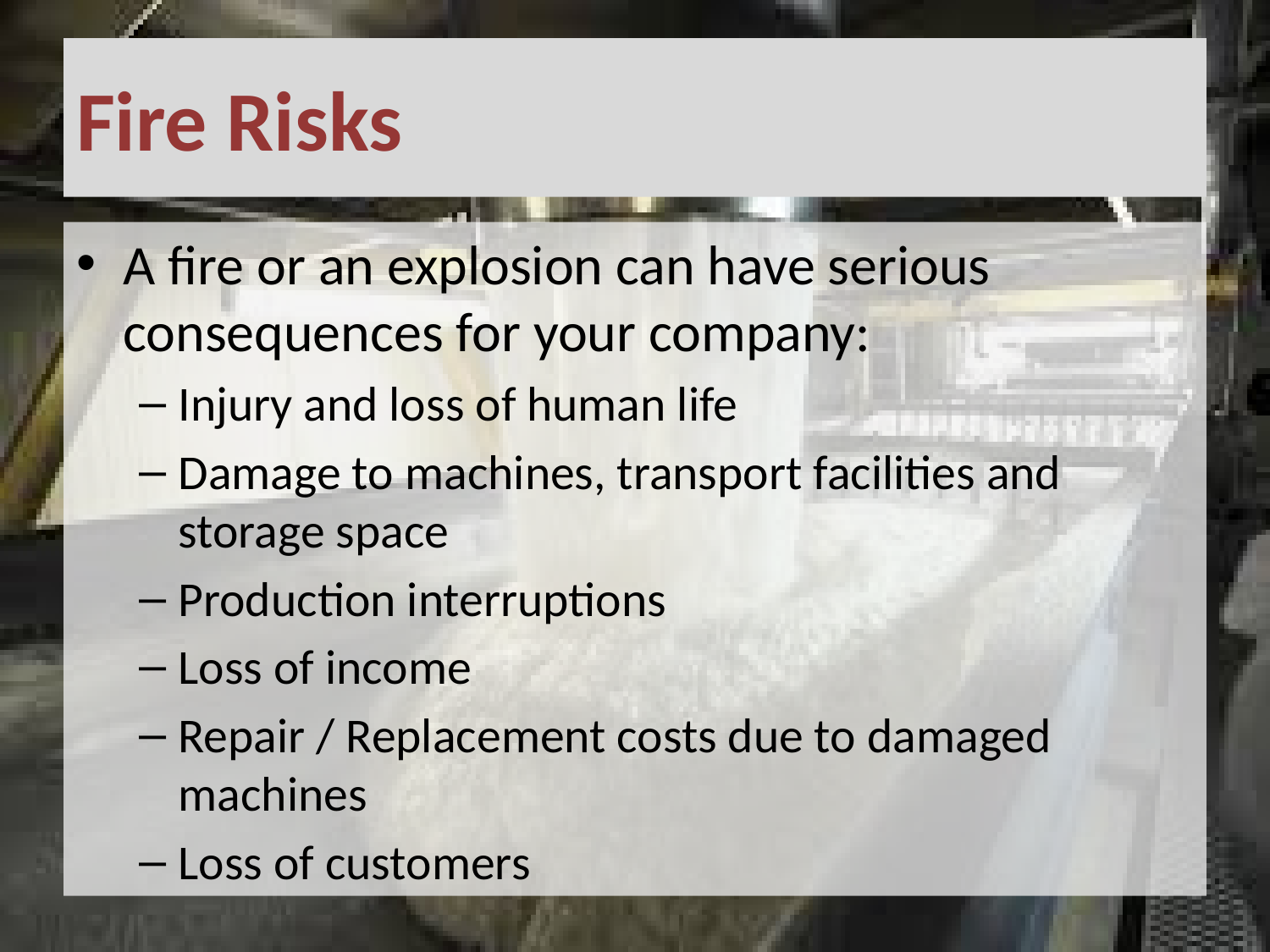

# Fire Risks
A fire or an explosion can have serious consequences for your company:
Injury and loss of human life
Damage to machines, transport facilities and storage space
Production interruptions
Loss of income
Repair / Replacement costs due to damaged machines
Loss of customers